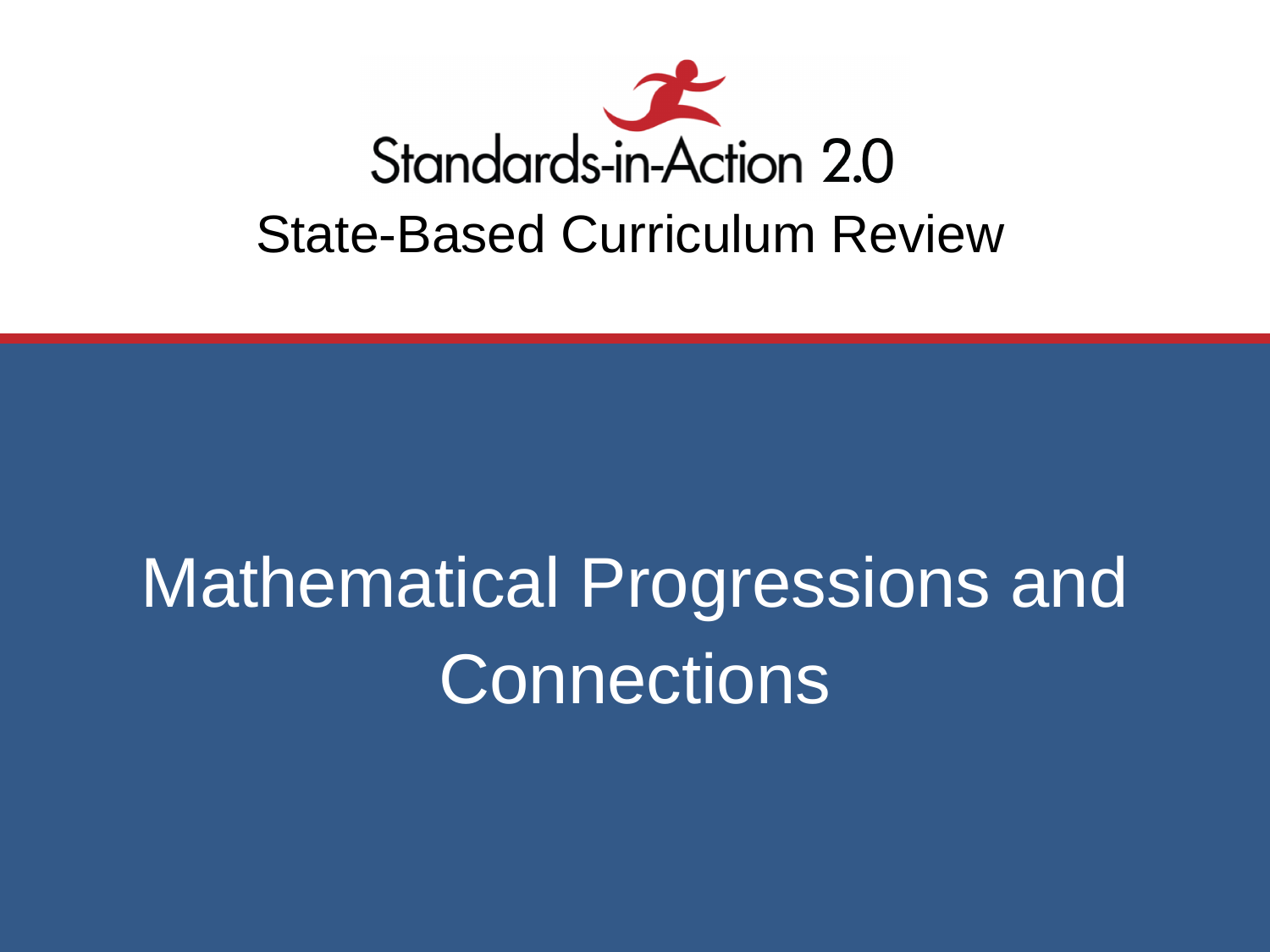

State-Based Curriculum Review
# Mathematical Progressions and Connections